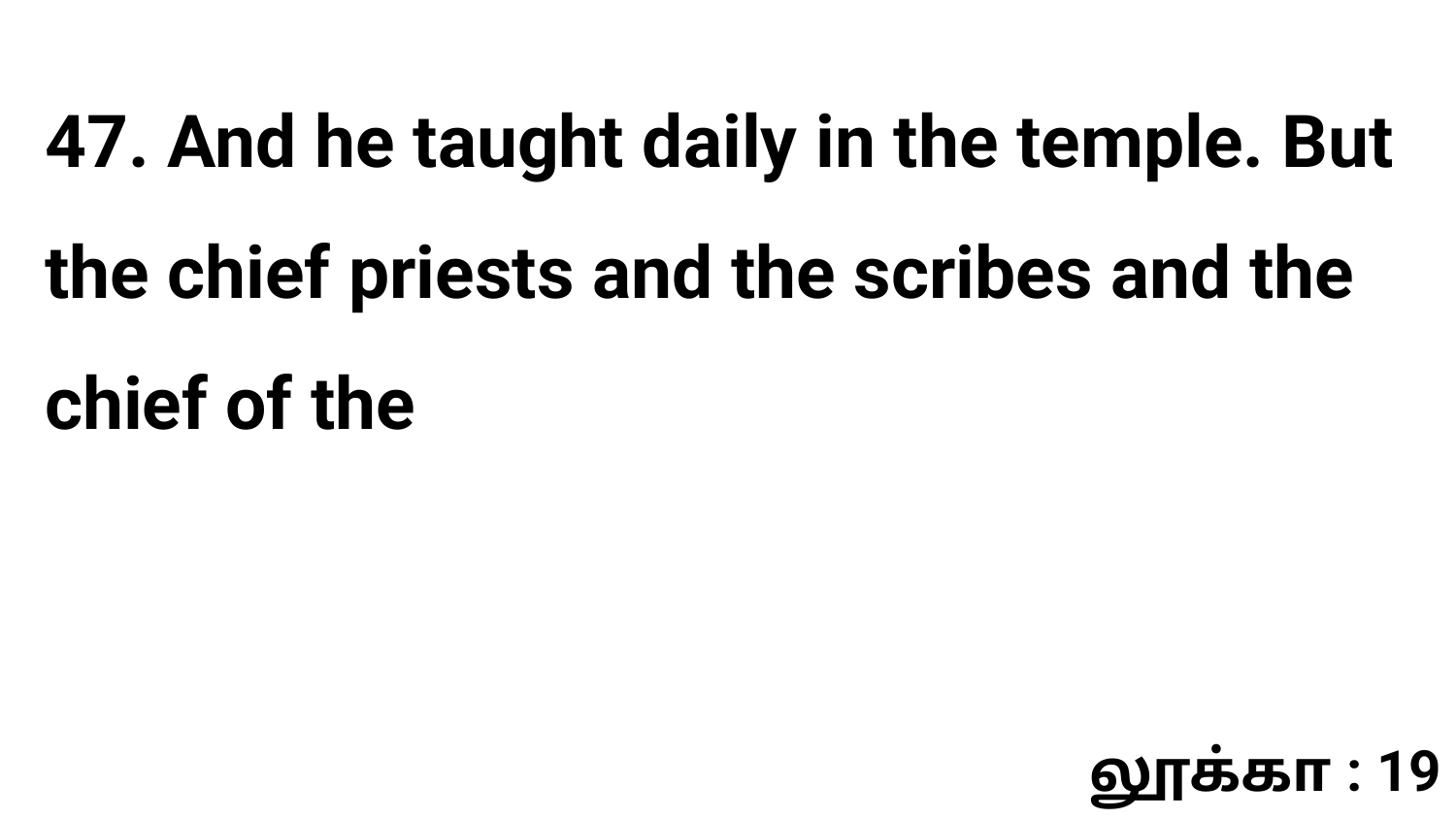

47. And he taught daily in the temple. But the chief priests and the scribes and the chief of the
லூக்கா : 19